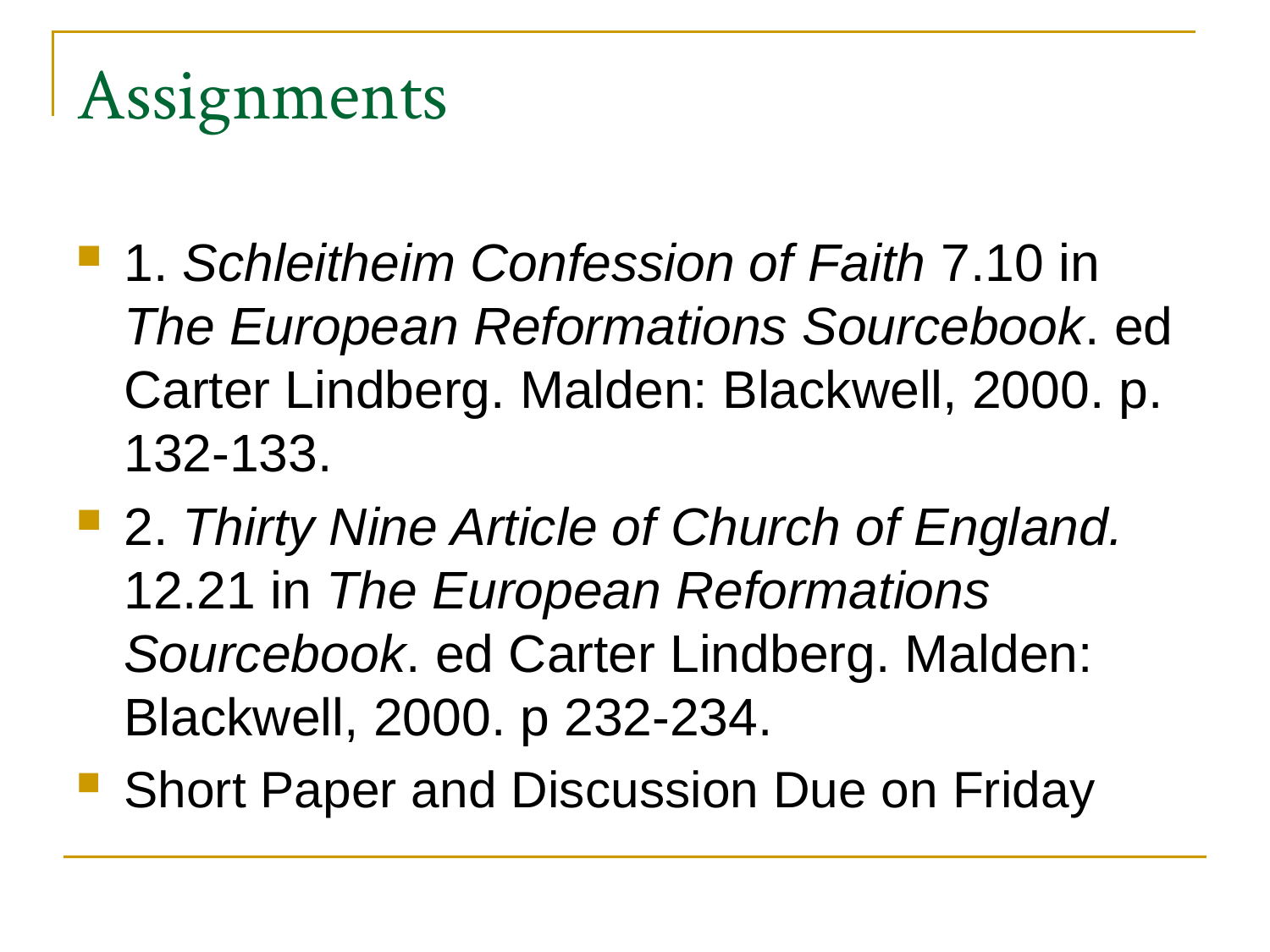

# Assignments
1. Schleitheim Confession of Faith 7.10 in The European Reformations Sourcebook. ed Carter Lindberg. Malden: Blackwell, 2000. p. 132-133.
2. Thirty Nine Article of Church of England.  12.21 in The European Reformations Sourcebook. ed Carter Lindberg. Malden: Blackwell, 2000. p 232-234.
Short Paper and Discussion Due on Friday